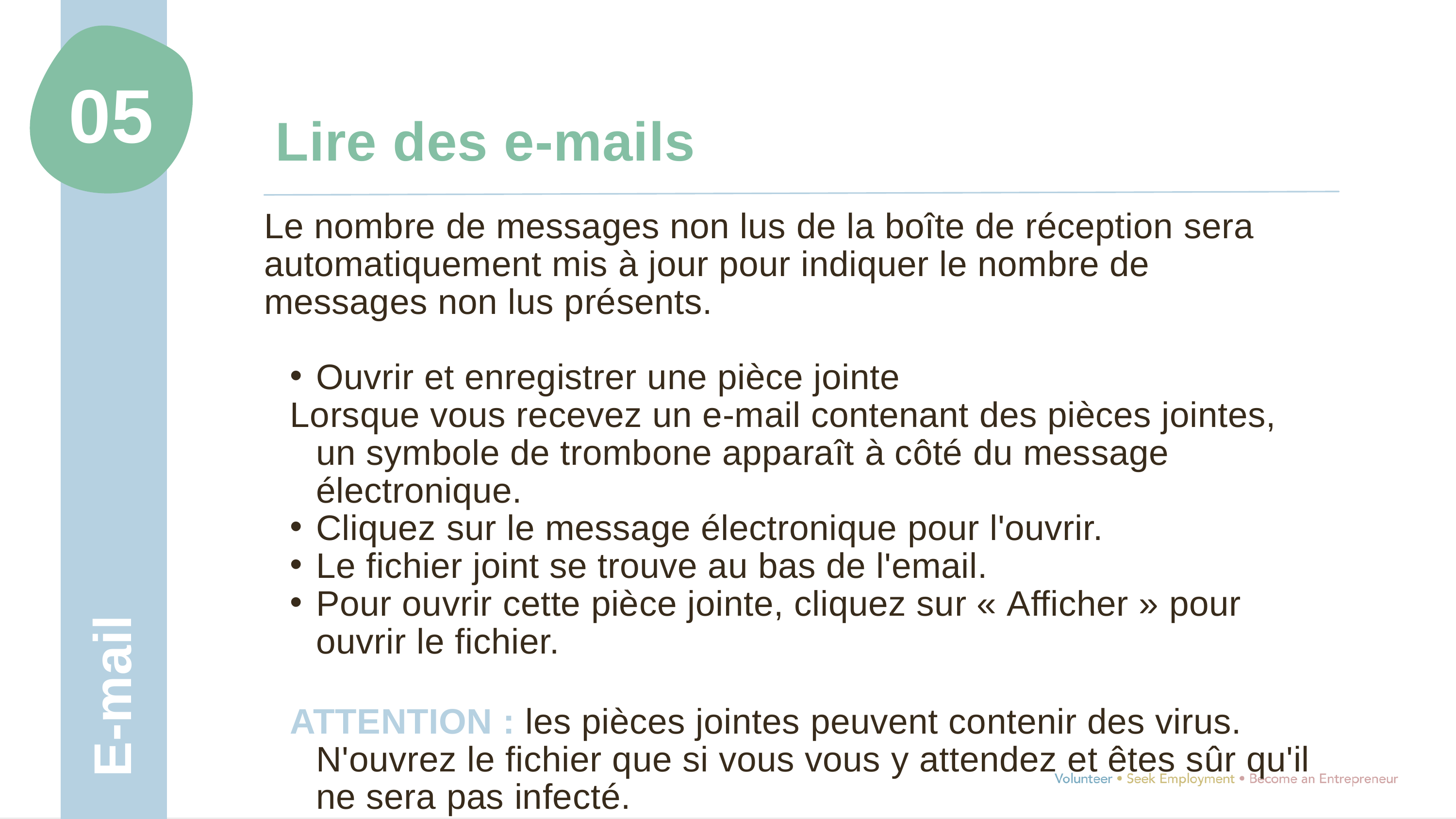

05
Lire des e-mails

Le nombre de messages non lus de la boîte de réception sera automatiquement mis à jour pour indiquer le nombre de messages non lus présents.

Ouvrir et enregistrer une pièce jointe
Lorsque vous recevez un e-mail contenant des pièces jointes, un symbole de trombone apparaît à côté du message électronique.
Cliquez sur le message électronique pour l'ouvrir.
Le fichier joint se trouve au bas de l'email.
Pour ouvrir cette pièce jointe, cliquez sur « Afficher » pour ouvrir le fichier.

ATTENTION : les pièces jointes peuvent contenir des virus. N'ouvrez le fichier que si vous vous y attendez et êtes sûr qu'il ne sera pas infecté.

E-mail